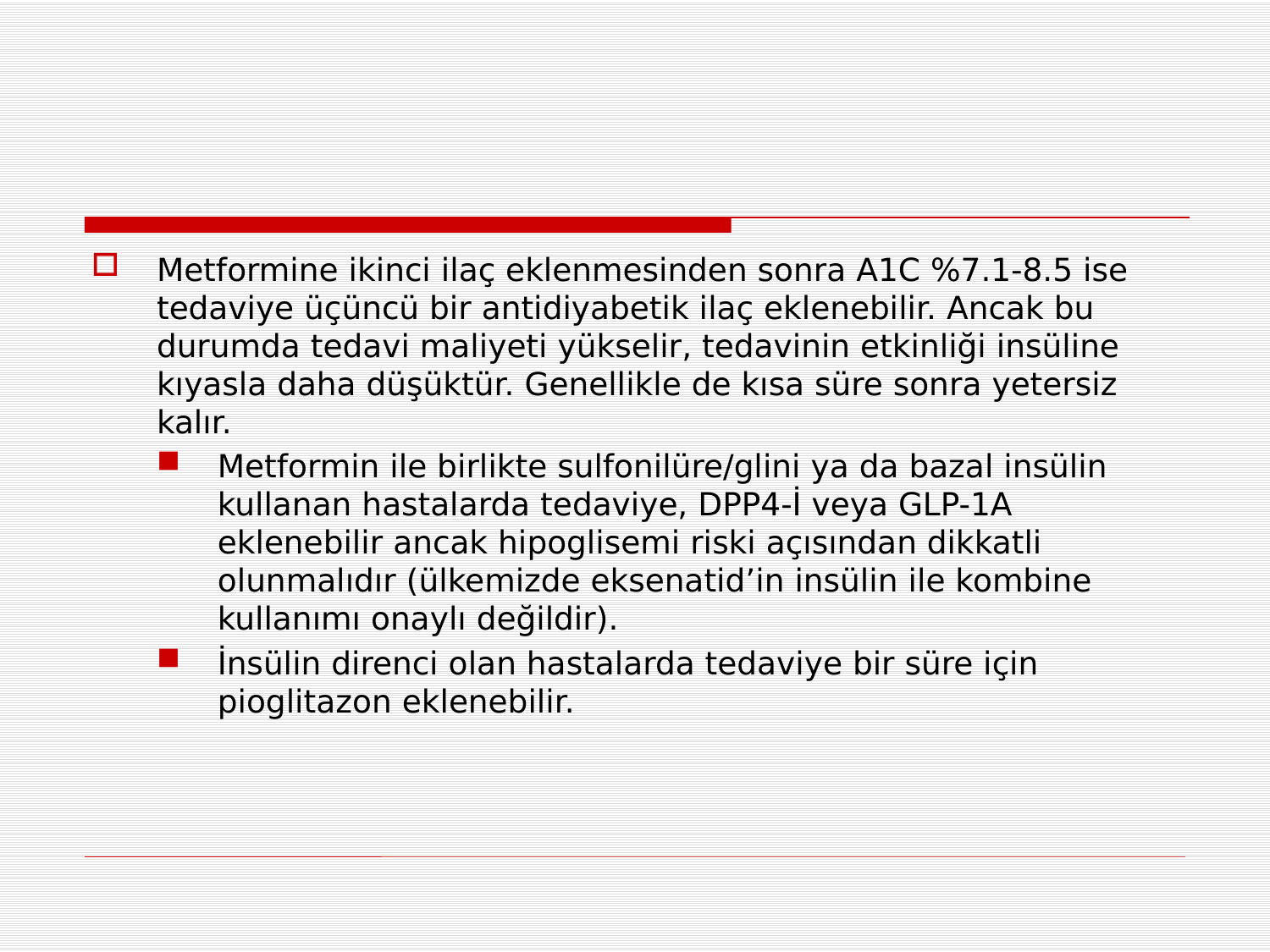

#
Metformine ikinci ilaç eklenmesinden sonra A1C %7.1-8.5 ise tedaviye üçüncü bir antidiyabetik ilaç eklenebilir. Ancak bu durumda tedavi maliyeti yükselir, tedavinin etkinliği insüline kıyasla daha düşüktür. Genellikle de kısa süre sonra yetersiz kalır.
Metformin ile birlikte sulfonilüre/glini ya da bazal insülin kullanan hastalarda tedaviye, DPP4-İ veya GLP-1A eklenebilir ancak hipoglisemi riski açısından dikkatli olunmalıdır (ülkemizde eksenatid’in insülin ile kombine kullanımı onaylı değildir).
İnsülin direnci olan hastalarda tedaviye bir süre için pioglitazon eklenebilir.